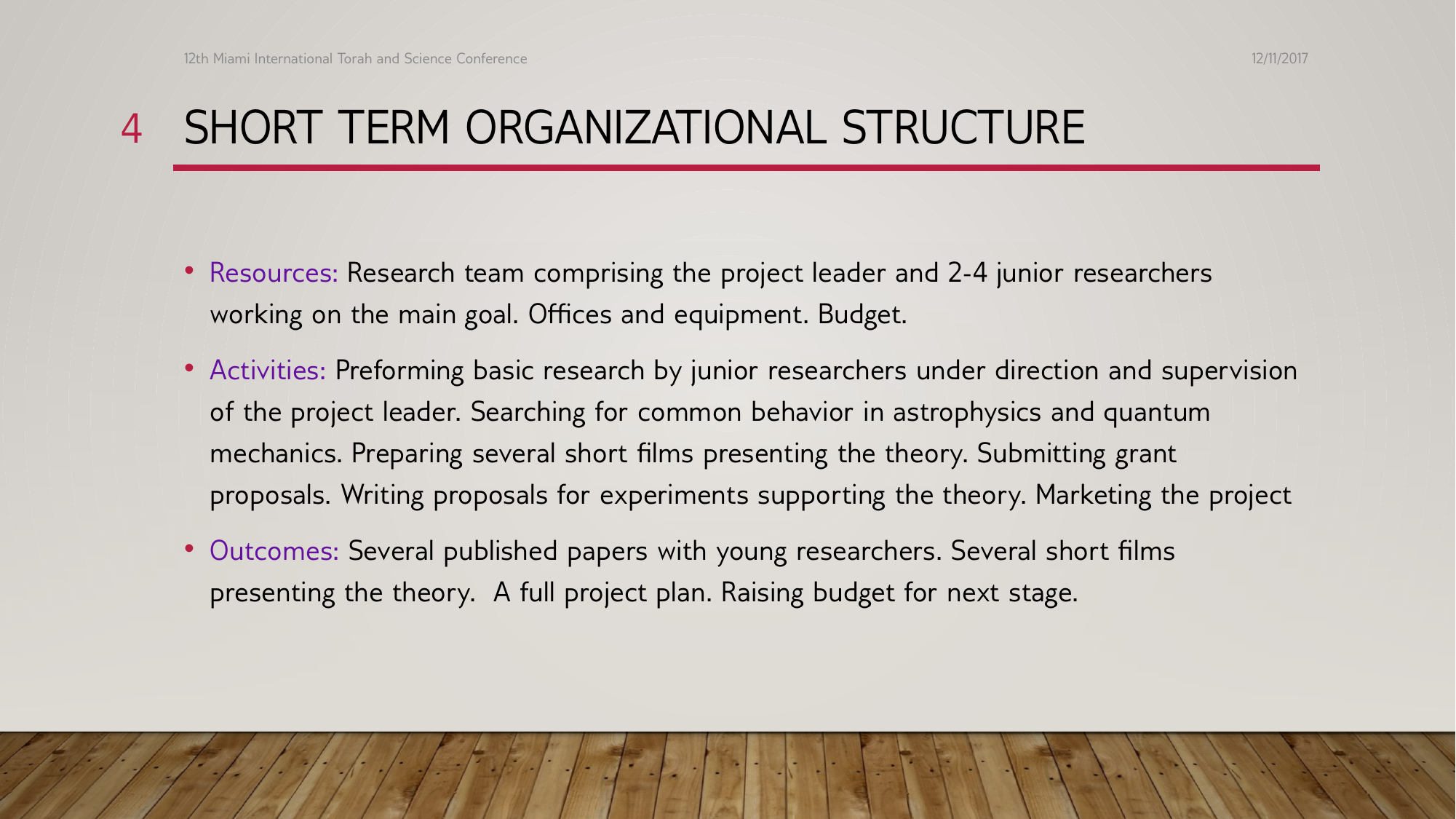

12th Miami International Torah and Science Conference
12/11/2017
4
# Short term Organizational Structure
Resources: Research team comprising the project leader and 2-4 junior researchers working on the main goal. Offices and equipment. Budget.
Activities: Preforming basic research by junior researchers under direction and supervision of the project leader. Searching for common behavior in astrophysics and quantum mechanics. Preparing several short films presenting the theory. Submitting grant proposals. Writing proposals for experiments supporting the theory. Marketing the project
Outcomes: Several published papers with young researchers. Several short films presenting the theory.  A full project plan. Raising budget for next stage.